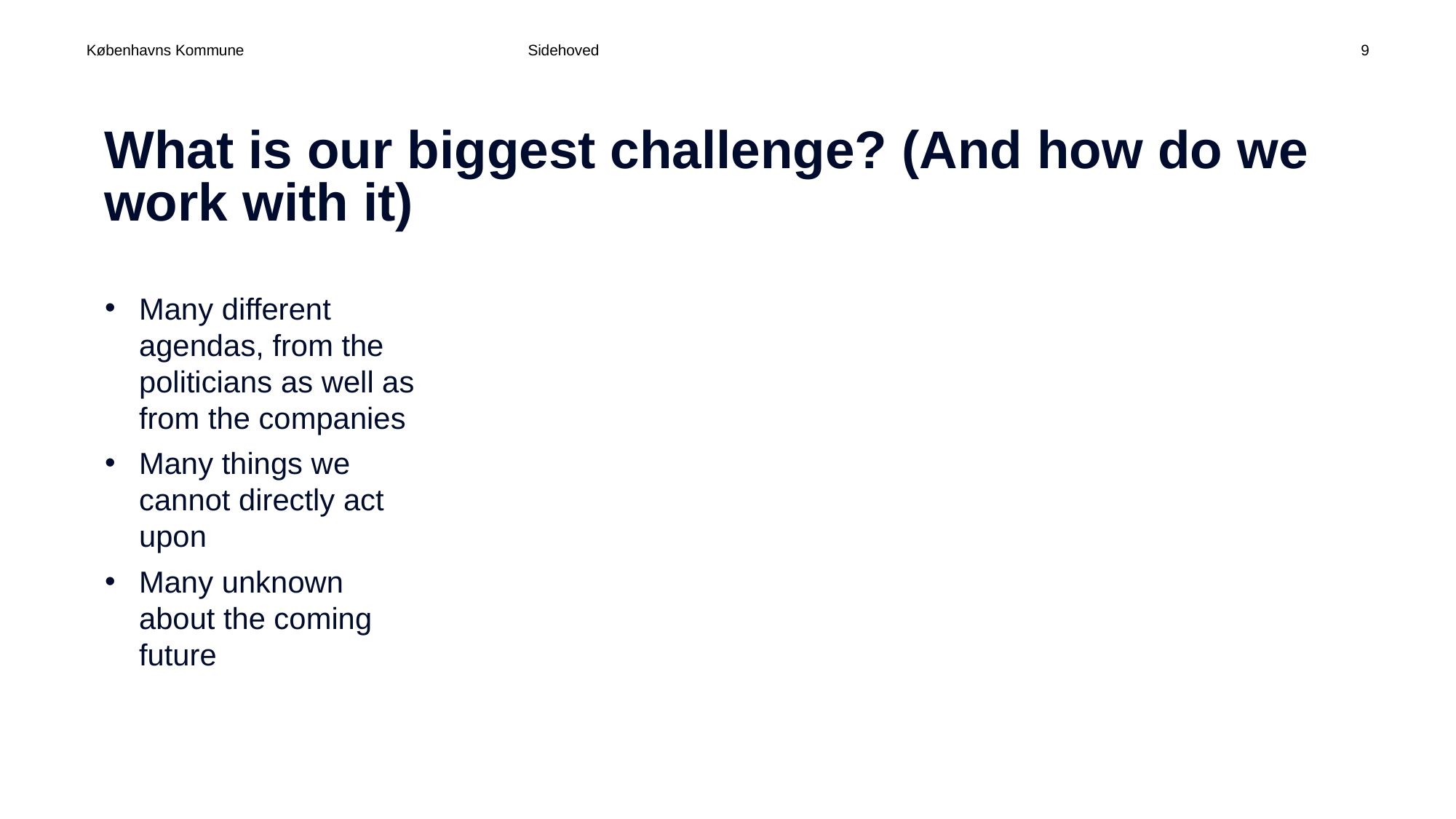

Sidehoved
9
What is our biggest challenge? (And how do we work with it)
Many different agendas, from the politicians as well as from the companies
Many things we cannot directly act upon
Many unknown about the coming future